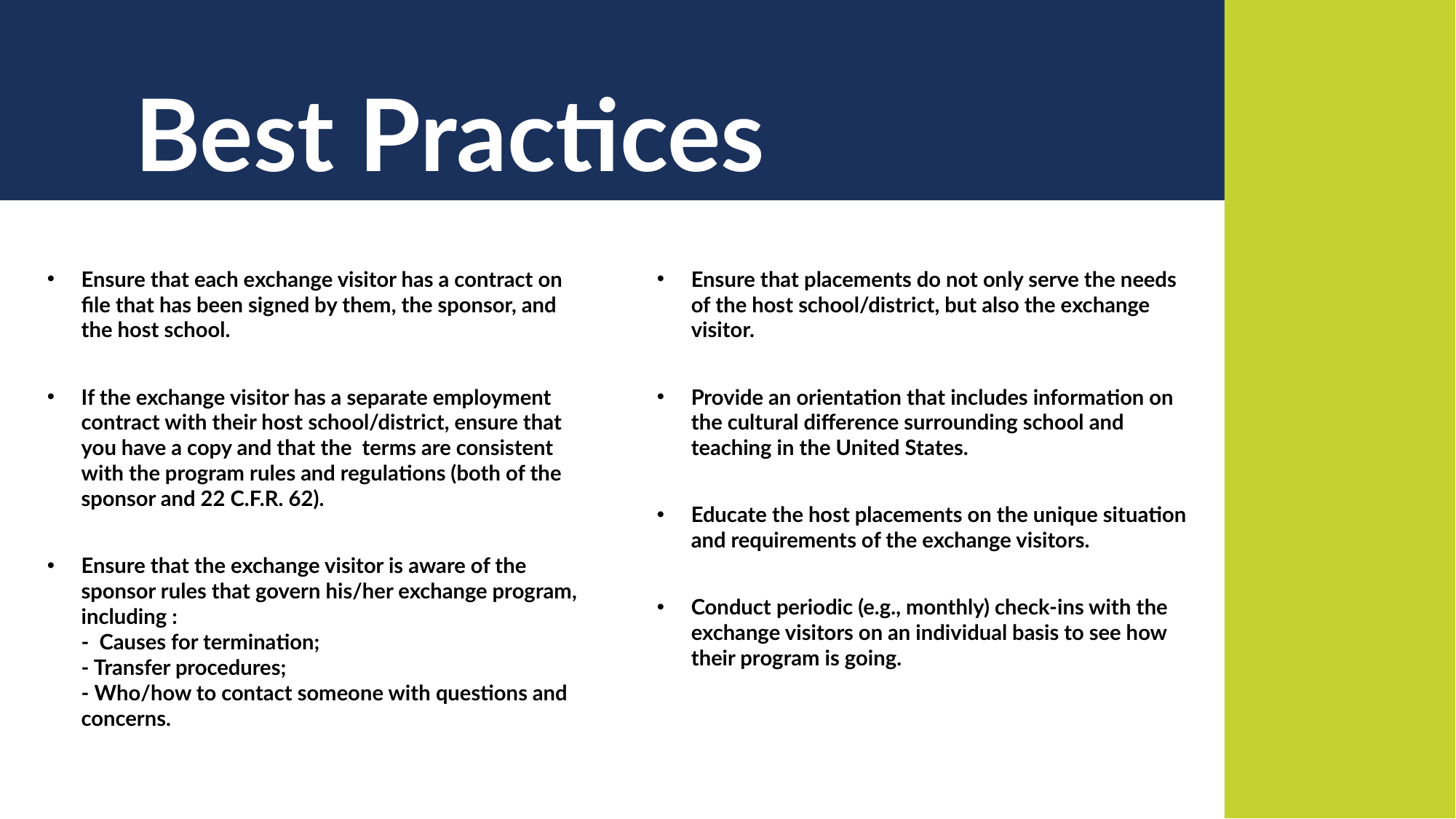

Best Practices
Ensure that each exchange visitor has a contract on file that has been signed by them, the sponsor, and the host school.

If the exchange visitor has a separate employment contract with their host school/district, ensure that you have a copy and that the  terms are consistent with the program rules and regulations (both of the sponsor and 22 C.F.R. 62).

Ensure that the exchange visitor is aware of the sponsor rules that govern his/her exchange program, including :
-  Causes for termination;
- Transfer procedures;
- Who/how to contact someone with questions and concerns.

Ensure that placements do not only serve the needs of the host school/district, but also the exchange visitor.

Provide an orientation that includes information on the cultural difference surrounding school and teaching in the United States.

Educate the host placements on the unique situation and requirements of the exchange visitors.

Conduct periodic (e.g., monthly) check-ins with the exchange visitors on an individual basis to see how their program is going.